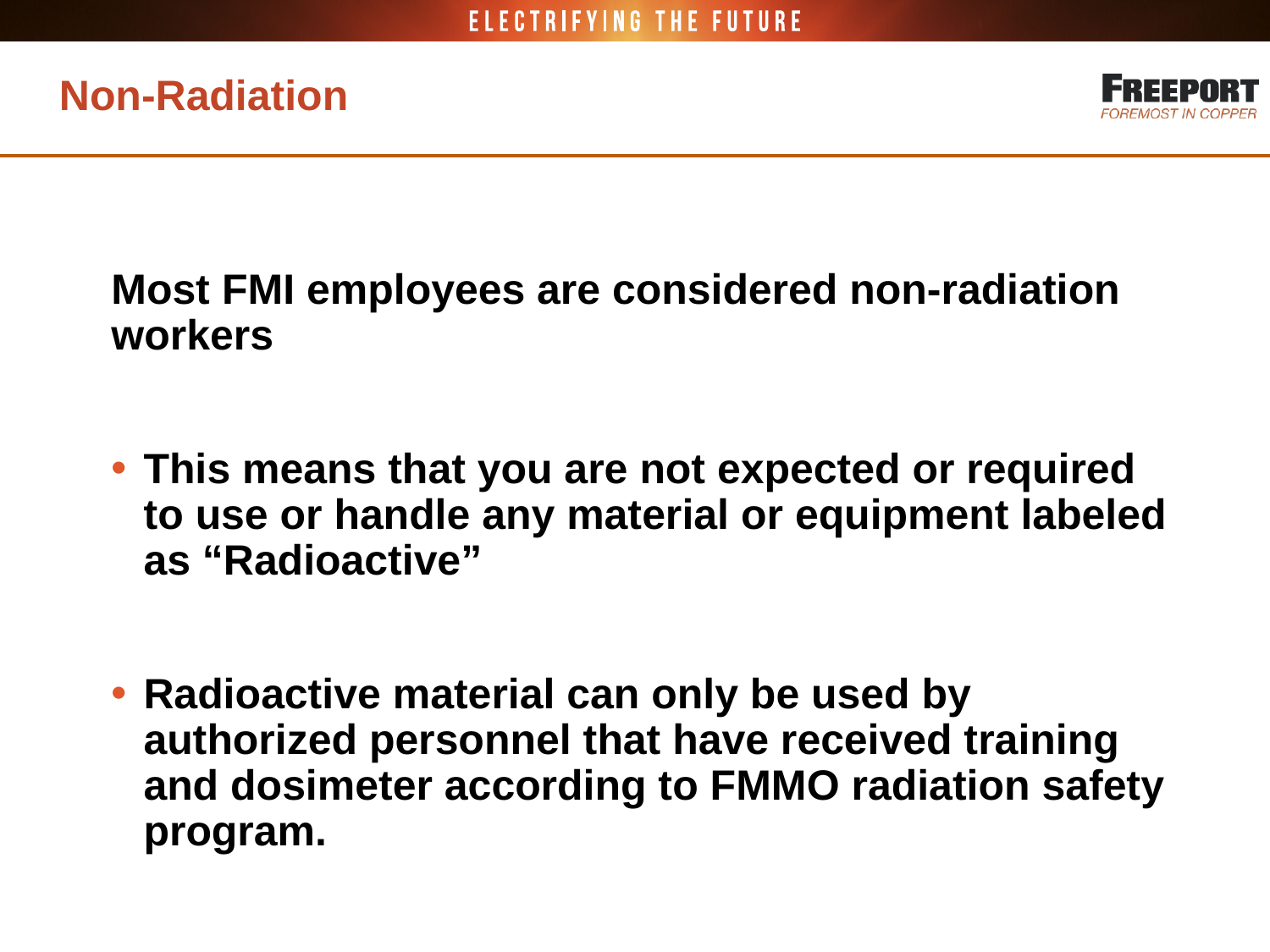

# Non-Radiation Workers
Most FMI employees are considered non-radiation workers

This means that you are not expected or required to use or handle any material or equipment labeled as “Radioactive”

Radioactive material can only be used by authorized personnel that have received training and dosimeter according to FMMO radiation safety program.